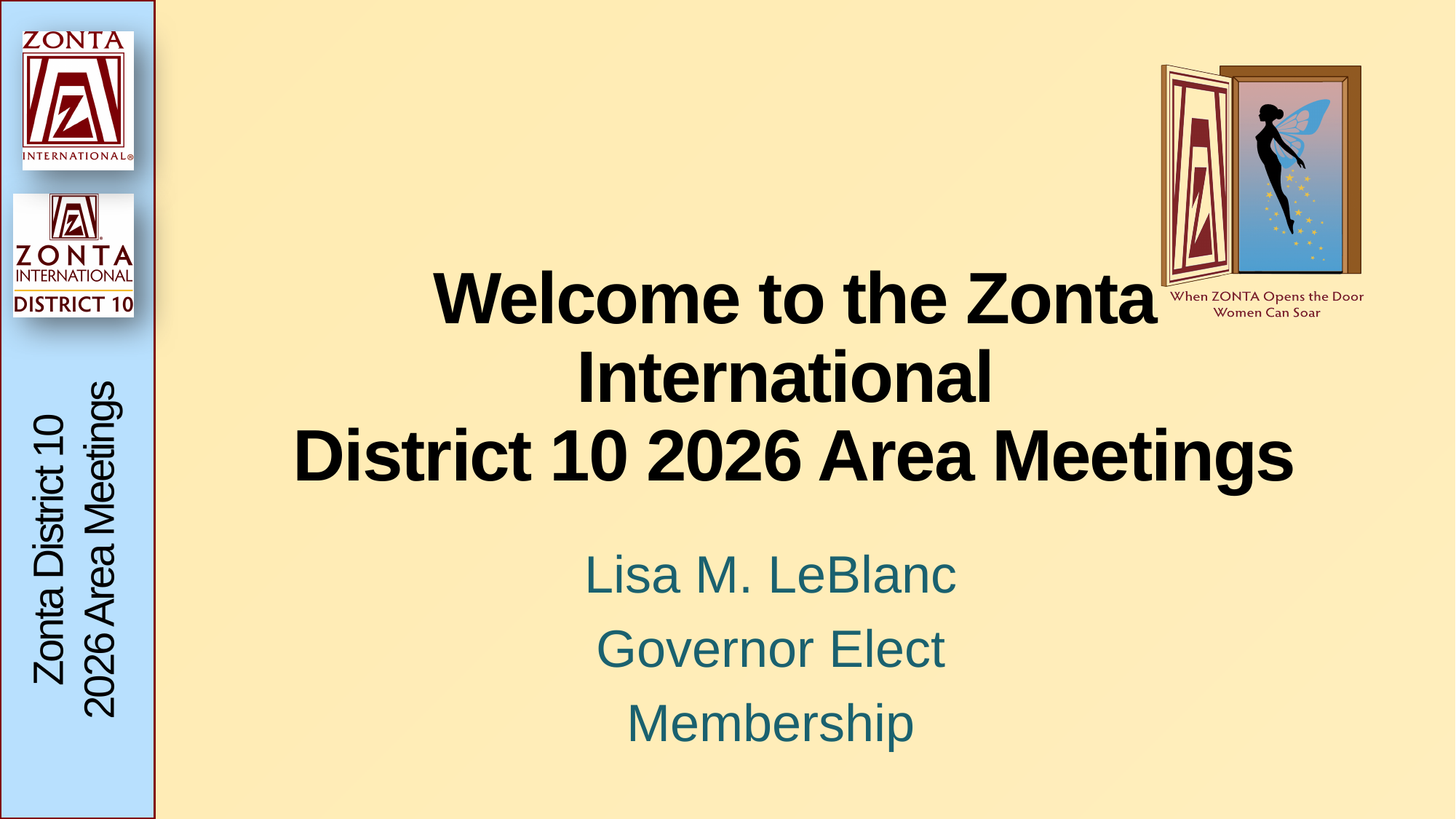

# Welcome to the Zonta International District 10 2026 Area Meetings
Lisa M. LeBlanc
Governor Elect
Membership